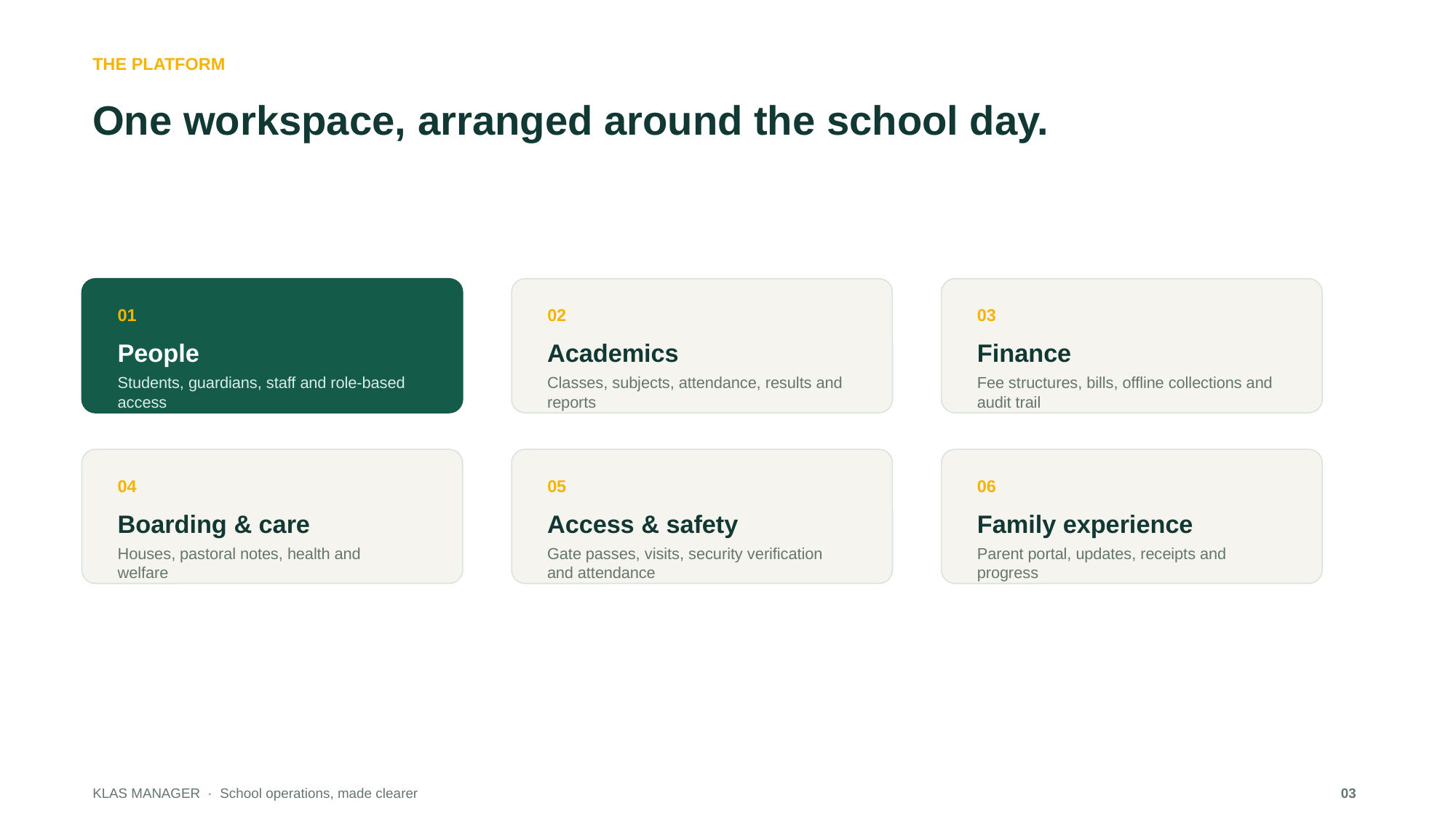

THE PLATFORM
One workspace, arranged around the school day.

01
02
03
People
Academics
Finance
Students, guardians, staff and role-based access
Classes, subjects, attendance, results and reports
Fee structures, bills, offline collections and audit trail

04
05
06
Boarding & care
Access & safety
Family experience
Houses, pastoral notes, health and welfare
Gate passes, visits, security verification and attendance
Parent portal, updates, receipts and progress
KLAS MANAGER  ·  School operations, made clearer
03